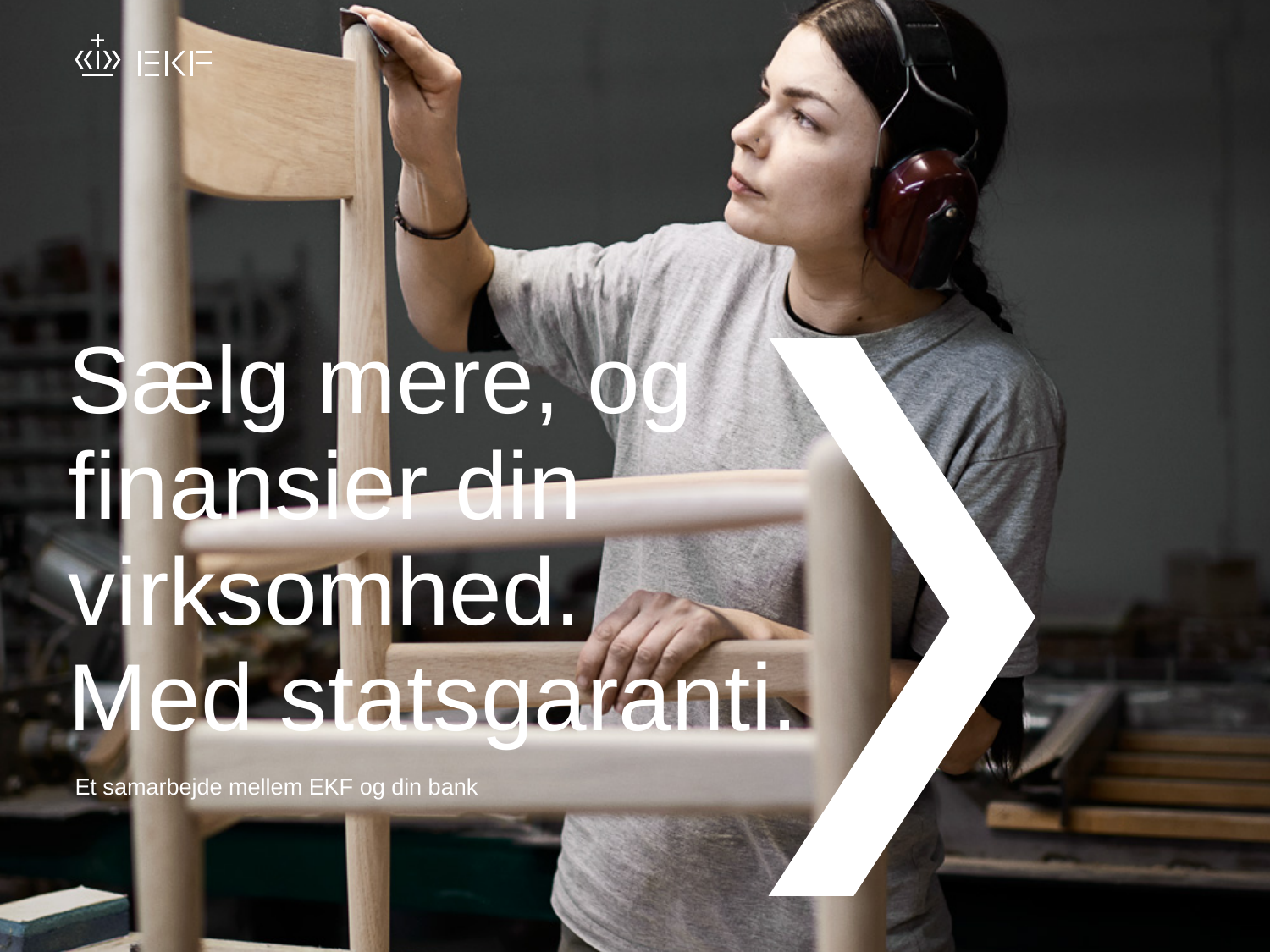

# Sælg mere, og finansier din virksomhed. Med statsgaranti.